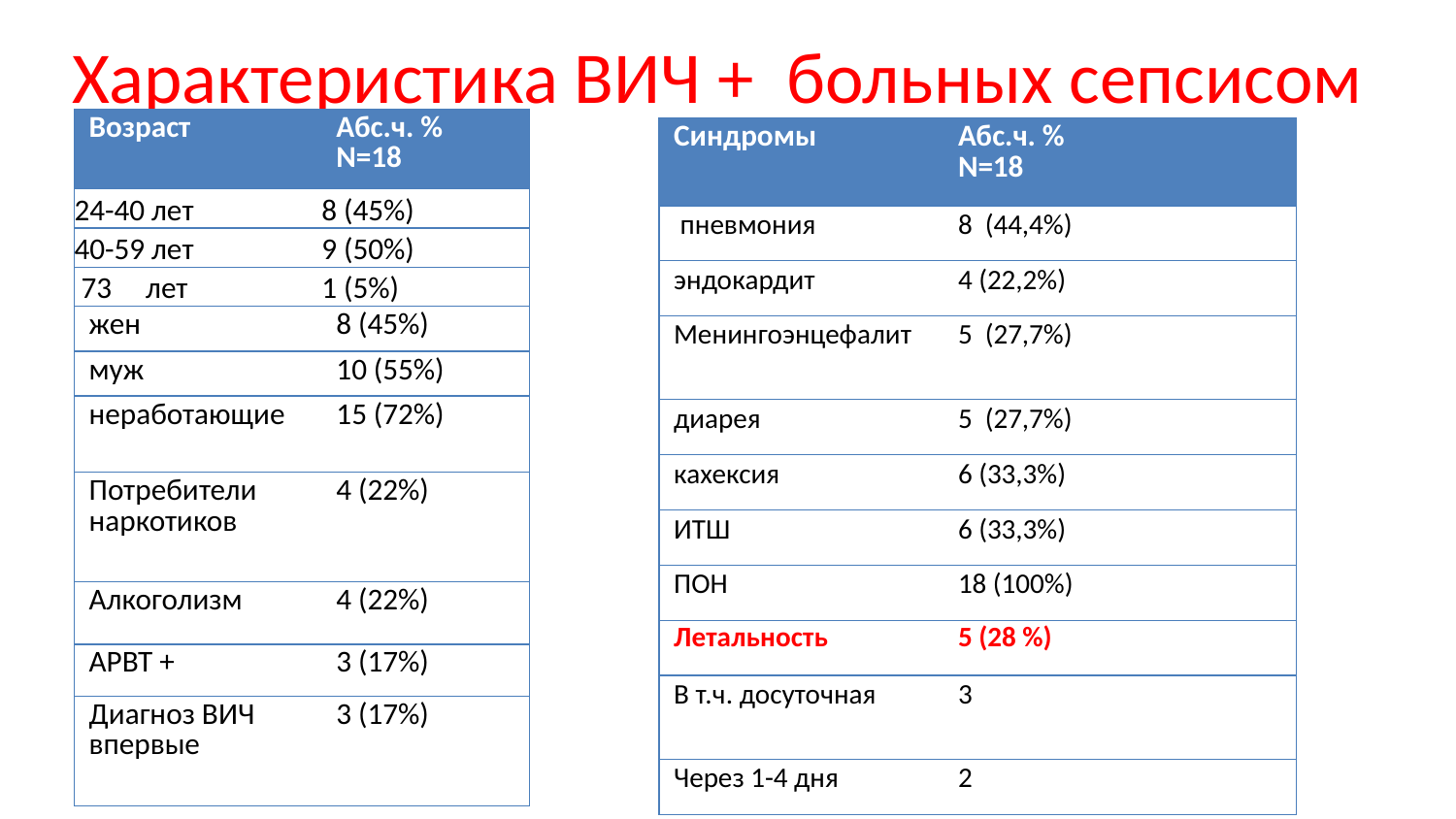

# Характеристика ВИЧ +  больных сепсисом
| Возраст | Абс.ч. % N=18 |
| --- | --- |
| 24-40 лет | 8 (45%) |
| 40-59 лет | 9 (50%) |
| 73 лет | 1 (5%) |
| жен | 8 (45%) |
| муж | 10 (55%) |
| неработающие | 15 (72%) |
| Потребители наркотиков | 4 (22%) |
| Алкоголизм | 4 (22%) |
| АРВТ + | 3 (17%) |
| Диагноз ВИЧ впервые | 3 (17%) |
| Синдромы | Абс.ч. % N=18 |
| --- | --- |
| пневмония | 8 (44,4%) |
| эндокардит | 4 (22,2%) |
| Менингоэнцефалит | 5 (27,7%) |
| диарея | 5 (27,7%) |
| кахексия | 6 (33,3%) |
| ИТШ | 6 (33,3%) |
| ПОН | 18 (100%) |
| Летальность | 5 (28 %) |
| В т.ч. досуточная | 3 |
| Через 1-4 дня | 2 |